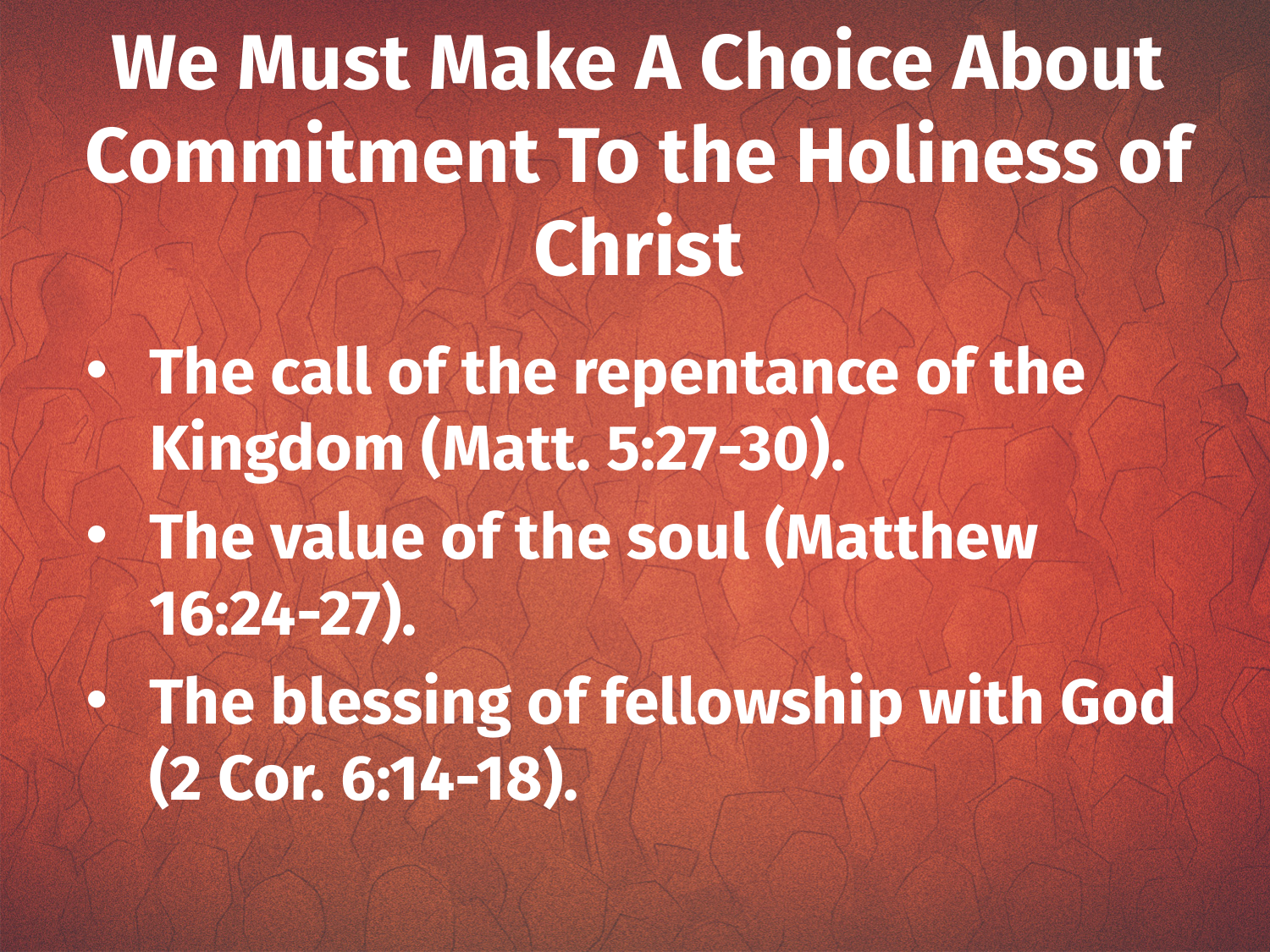

We Must Make A Choice About Commitment To the Holiness of Christ
The call of the repentance of the Kingdom (Matt. 5:27-30).
The value of the soul (Matthew 16:24-27).
The blessing of fellowship with God (2 Cor. 6:14-18).